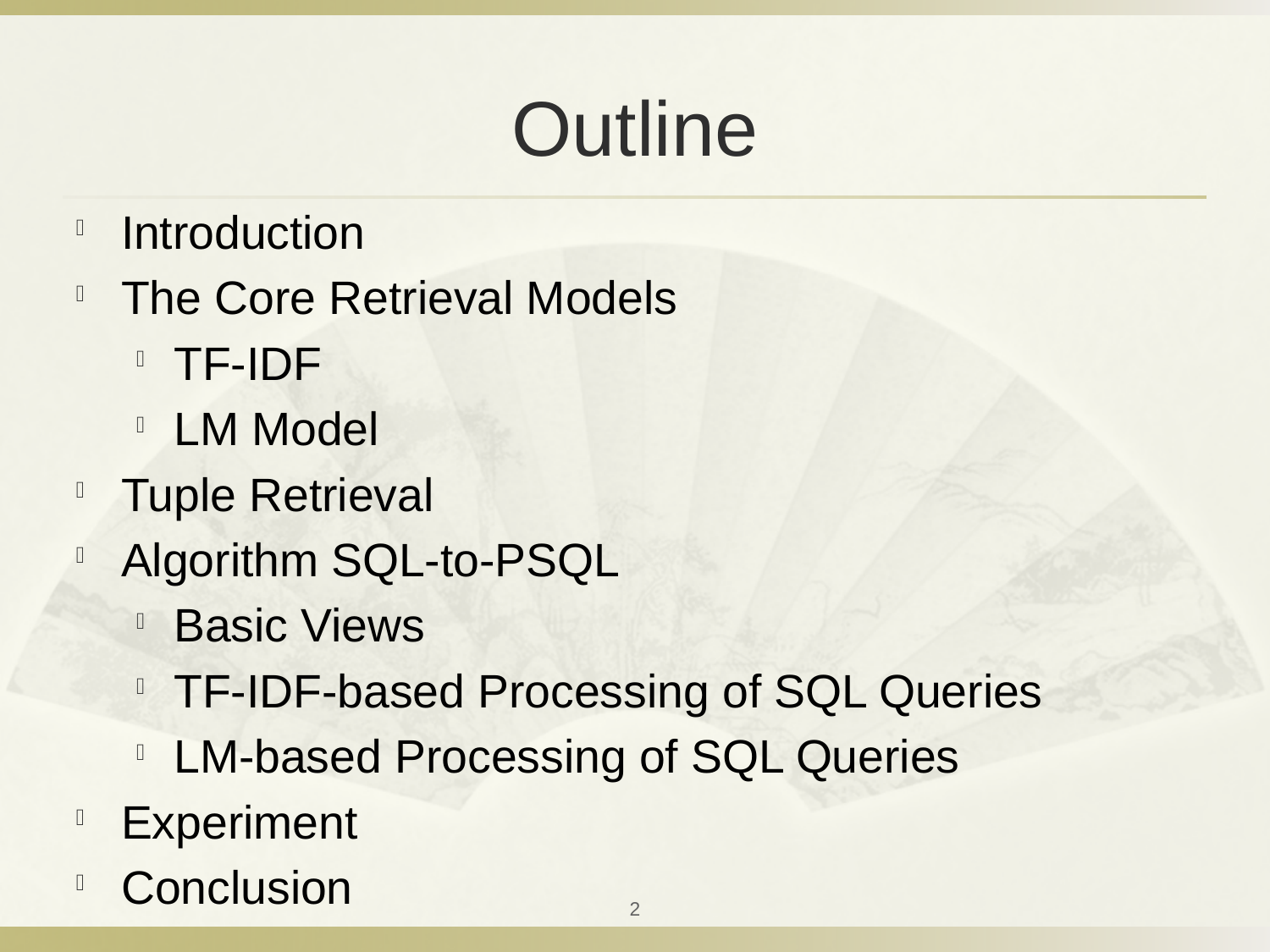

# Outline
Introduction
The Core Retrieval Models
TF-IDF
LM Model
Tuple Retrieval
Algorithm SQL-to-PSQL
Basic Views
TF-IDF-based Processing of SQL Queries
LM-based Processing of SQL Queries
Experiment
Conclusion
2